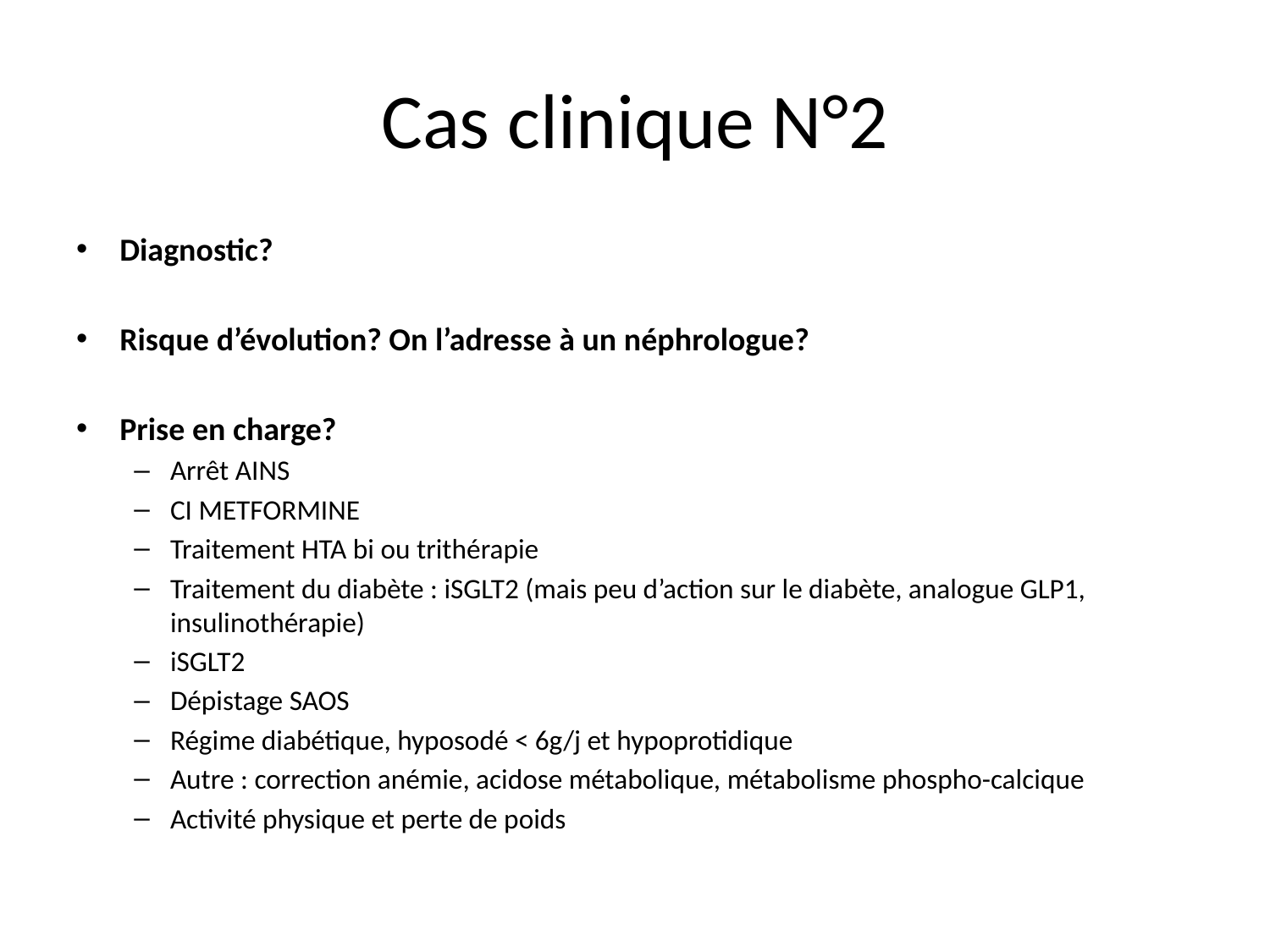

# Cas clinique N°2
Diagnostic?

Risque d’évolution? On l’adresse à un néphrologue?

Prise en charge?
Arrêt AINS
CI METFORMINE
Traitement HTA bi ou trithérapie
Traitement du diabète : iSGLT2 (mais peu d’action sur le diabète, analogue GLP1, insulinothérapie)
iSGLT2
Dépistage SAOS
Régime diabétique, hyposodé < 6g/j et hypoprotidique
Autre : correction anémie, acidose métabolique, métabolisme phospho-calcique
Activité physique et perte de poids